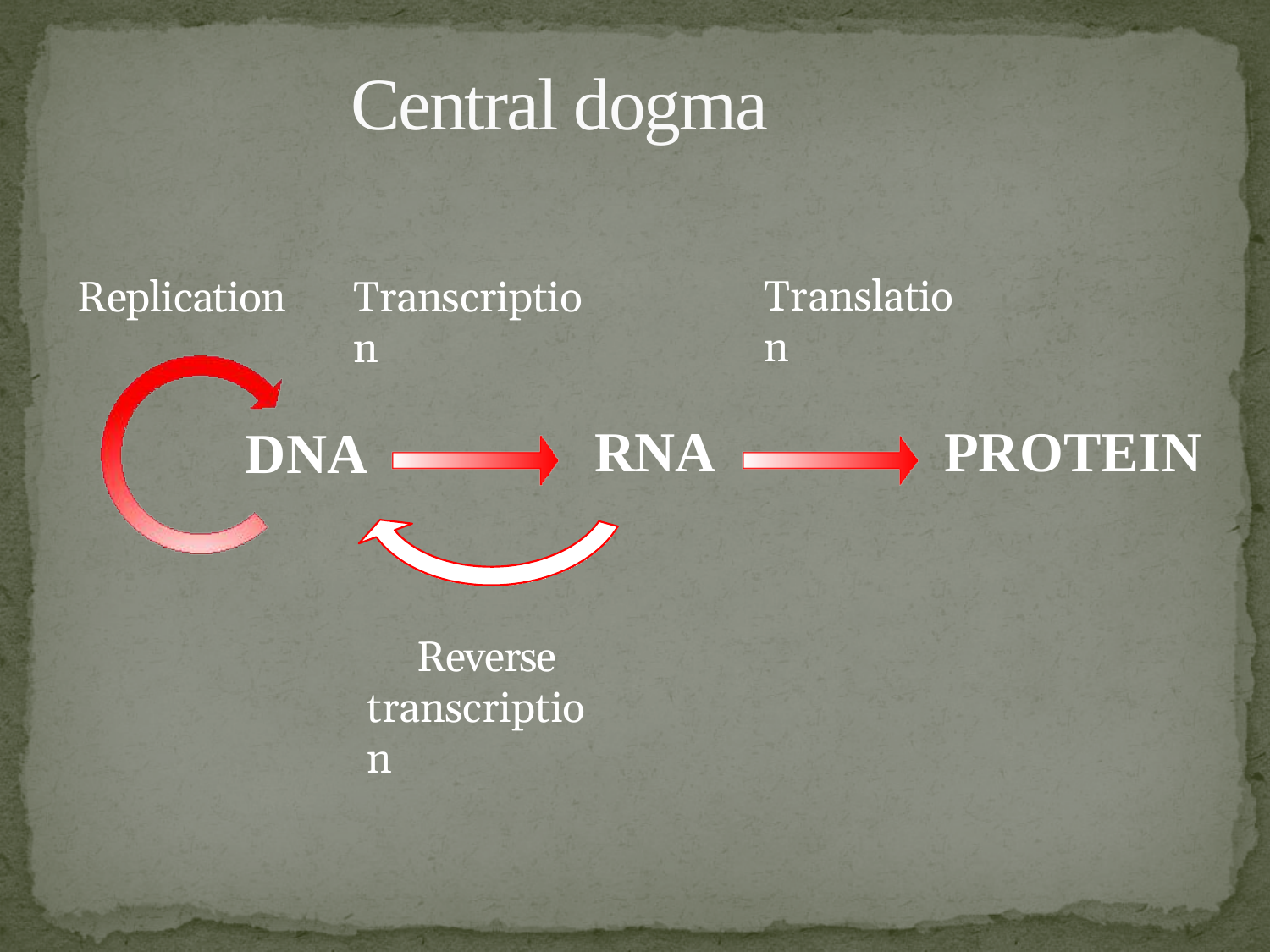

# Central dogma
Translation
Replication
Transcription

RNA
PROTEIN
DNA

Reverse  transcription